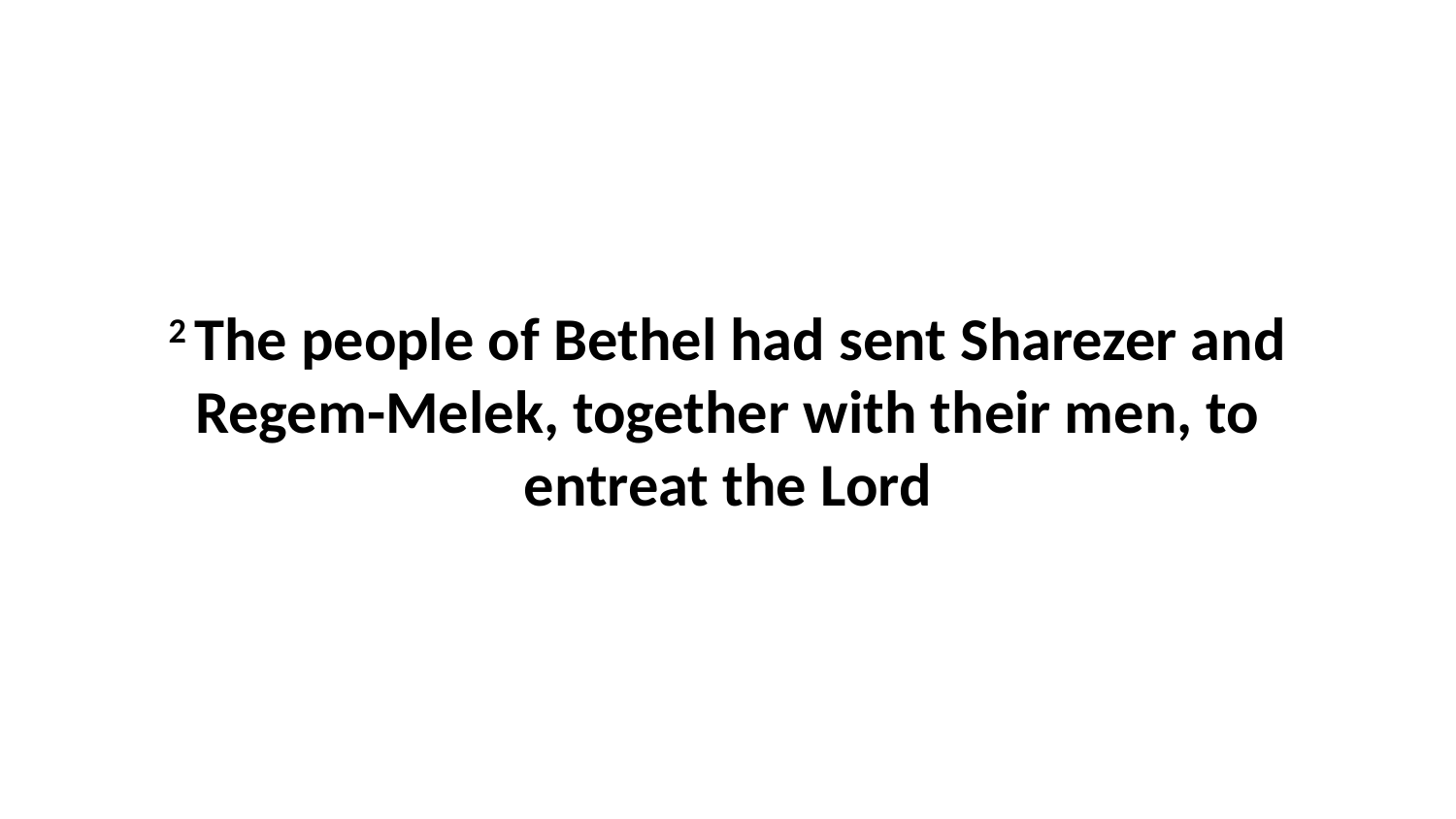

2 The people of Bethel had sent Sharezer and Regem-Melek, together with their men, to entreat the Lord